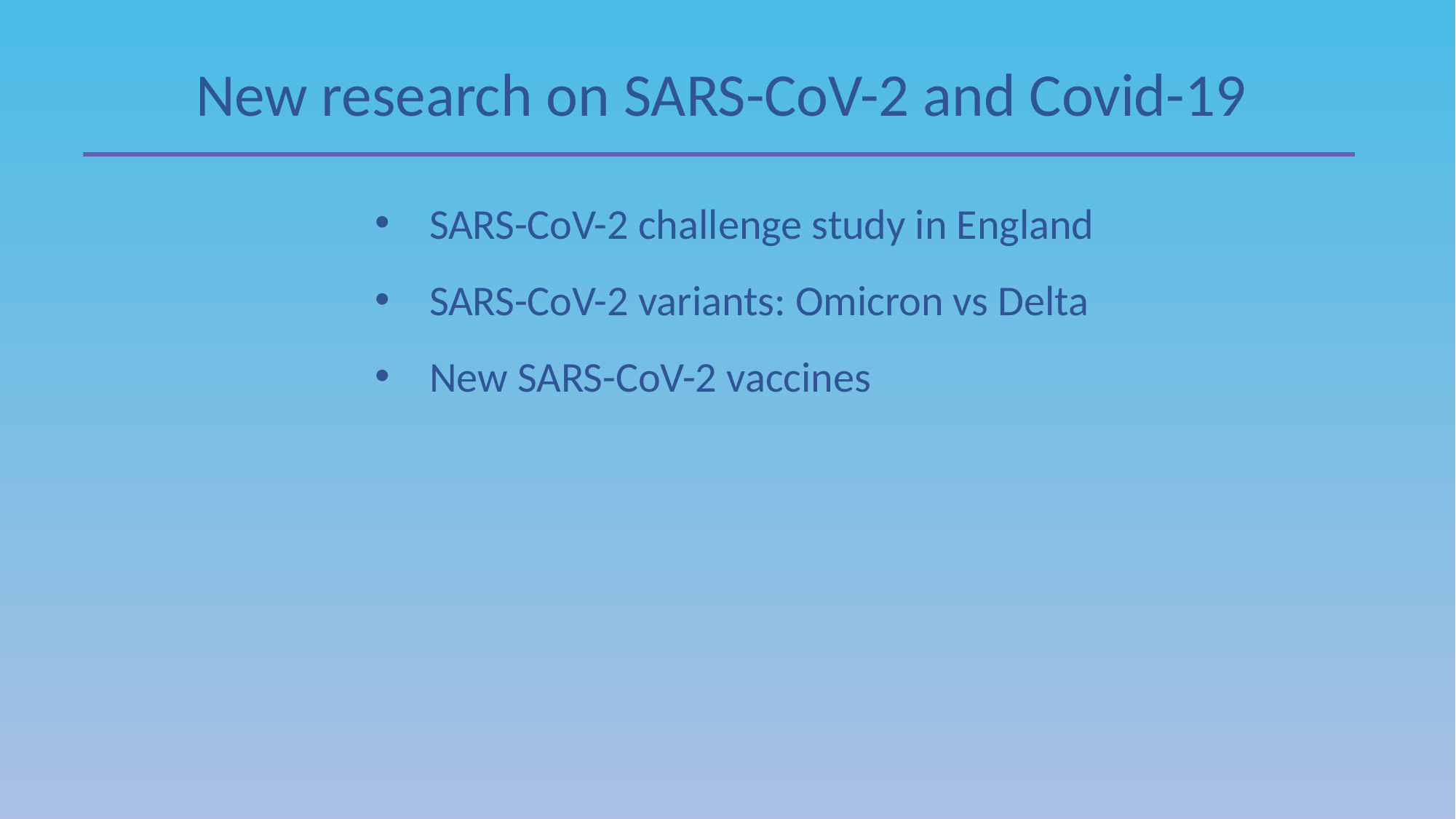

New research on SARS-CoV-2 and Covid-19
SARS-CoV-2 challenge study in England
SARS-CoV-2 variants: Omicron vs Delta
New SARS-CoV-2 vaccines